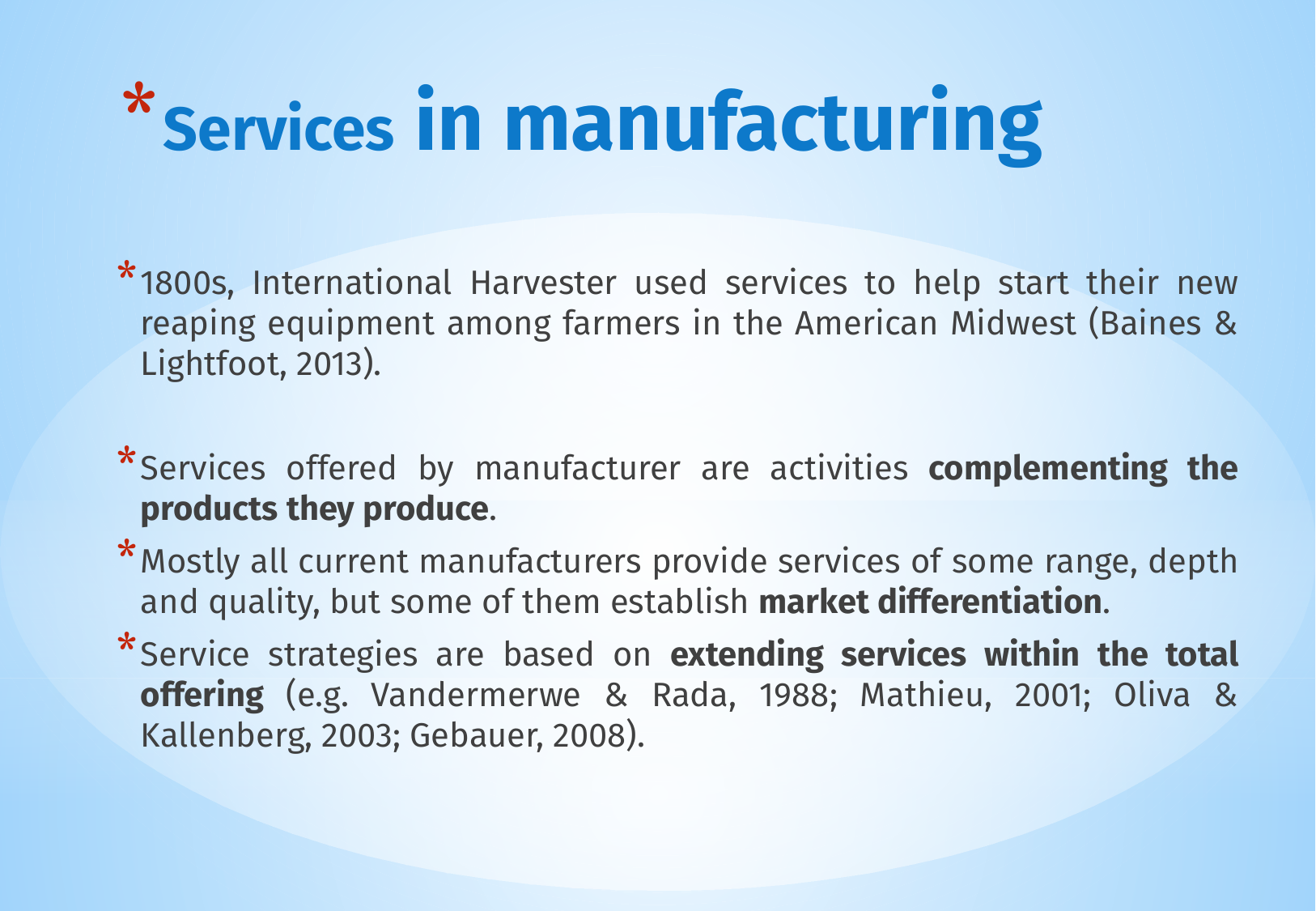

# Services in manufacturing
1800s, International Harvester used services to help start their new reaping equipment among farmers in the American Midwest (Baines & Lightfoot, 2013).

Services offered by manufacturer are activities complementing the products they produce.
Mostly all current manufacturers provide services of some range, depth and quality, but some of them establish market differentiation.
Service strategies are based on extending services within the total offering (e.g. Vandermerwe & Rada, 1988; Mathieu, 2001; Oliva & Kallenberg, 2003; Gebauer, 2008).